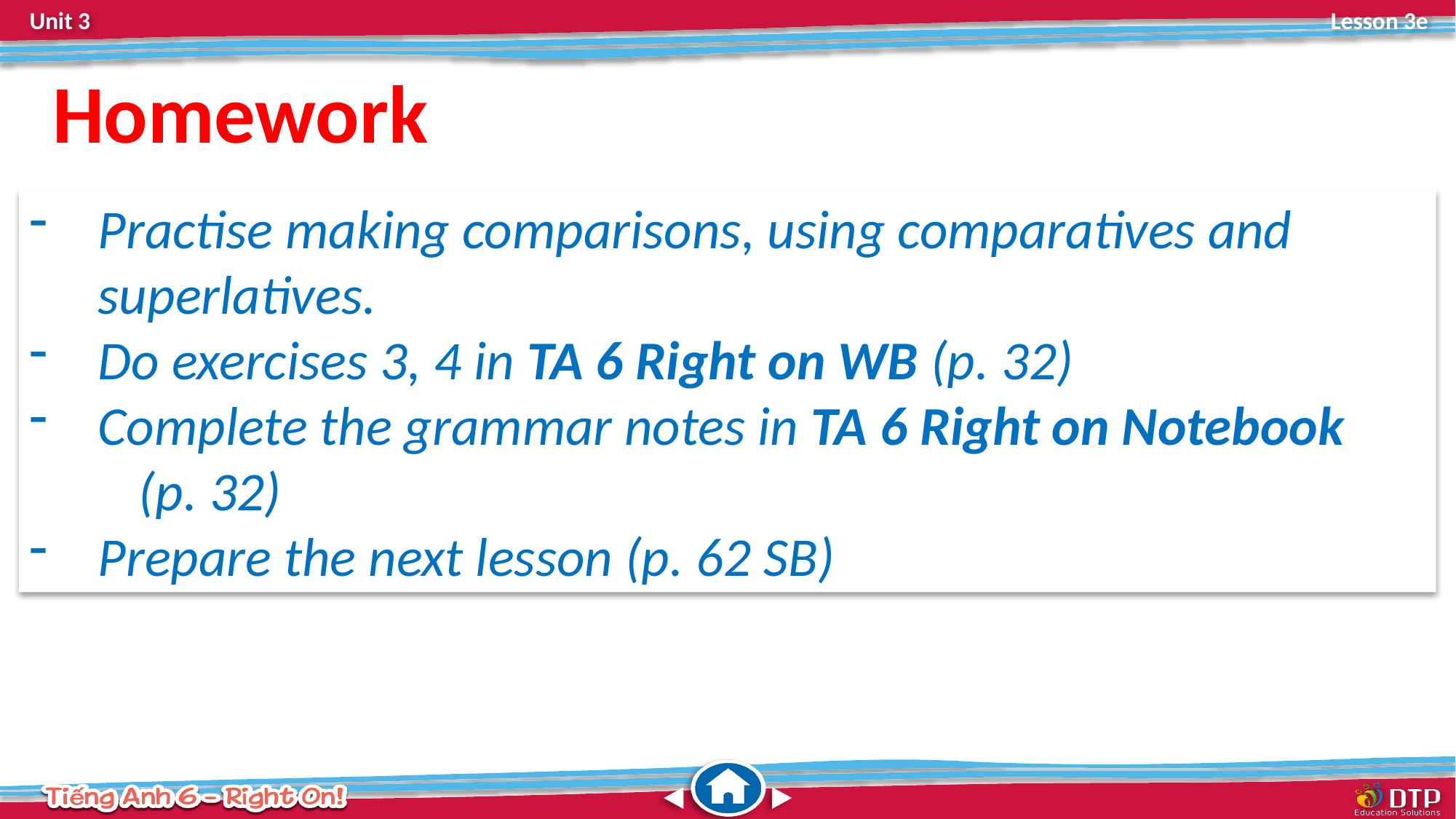

Homework
Practise making comparisons, using comparatives and superlatives.
Do exercises 3, 4 in TA 6 Right on WB (p. 32)
Complete the grammar notes in TA 6 Right on Notebook
	(p. 32)
Prepare the next lesson (p. 62 SB)